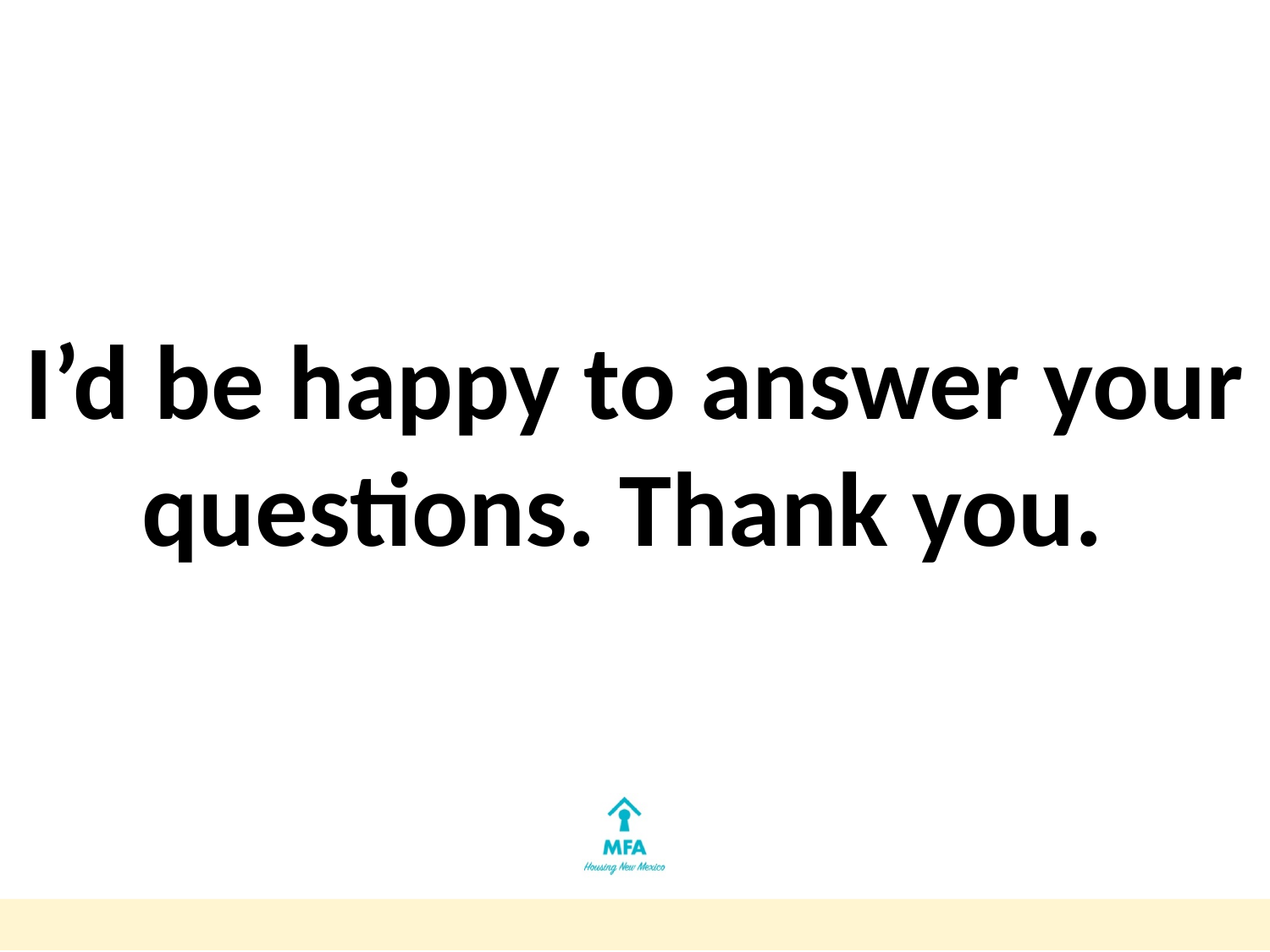

#

I’d be happy to answer your questions. Thank you.